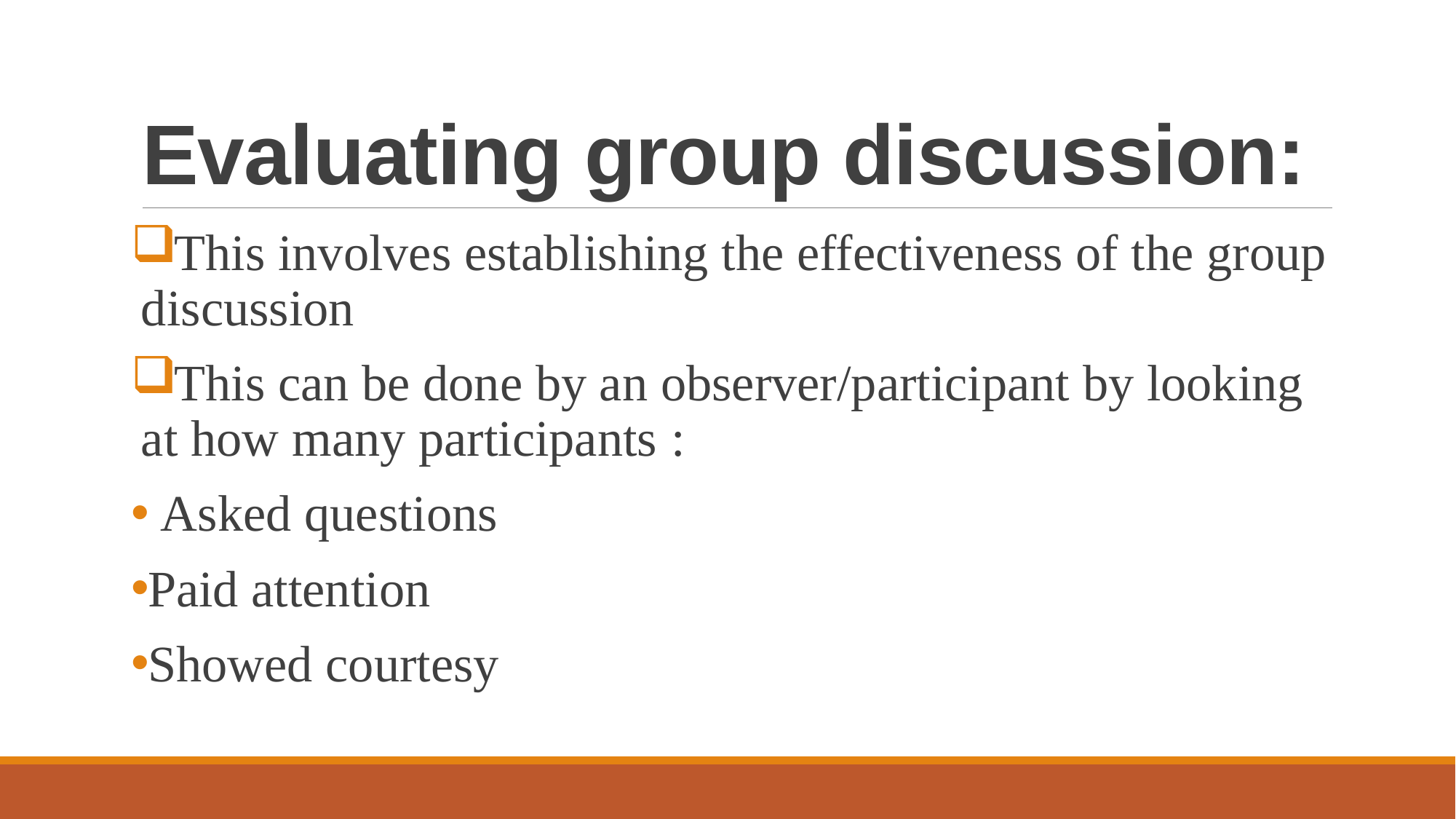

# Evaluating group discussion:
This involves establishing the effectiveness of the group discussion
This can be done by an observer/participant by looking at how many participants :
 Asked questions
Paid attention
Showed courtesy